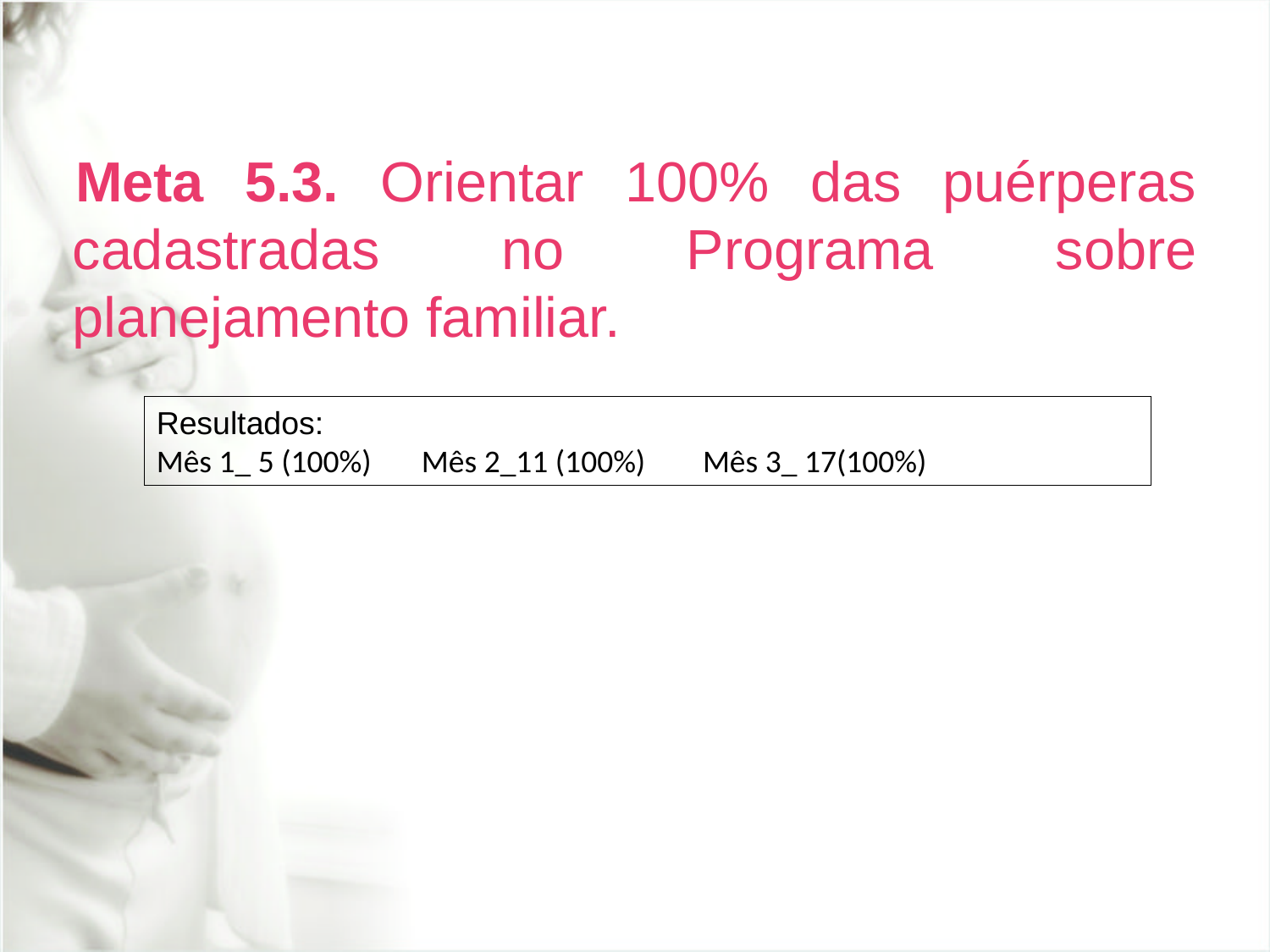

Meta 5.3. Orientar 100% das puérperas cadastradas no Programa sobre planejamento familiar.
Resultados:
Mês 1_ 5 (100%)       Mês 2_11 (100%)        Mês 3_ 17(100%)